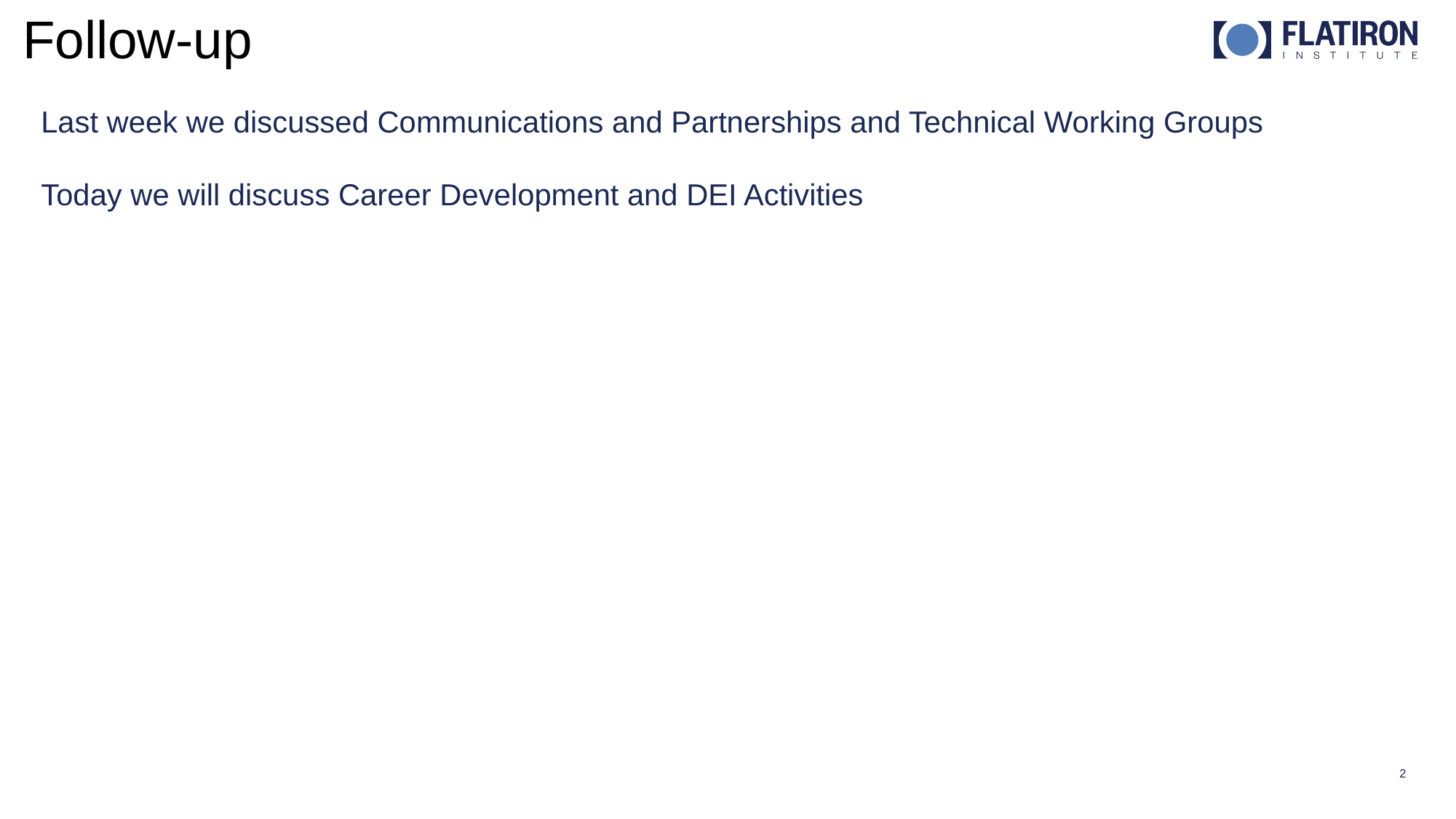

Follow-up

Last week we discussed Communications and Partnerships and Technical Working Groups

Today we will discuss Career Development and DEI Activities